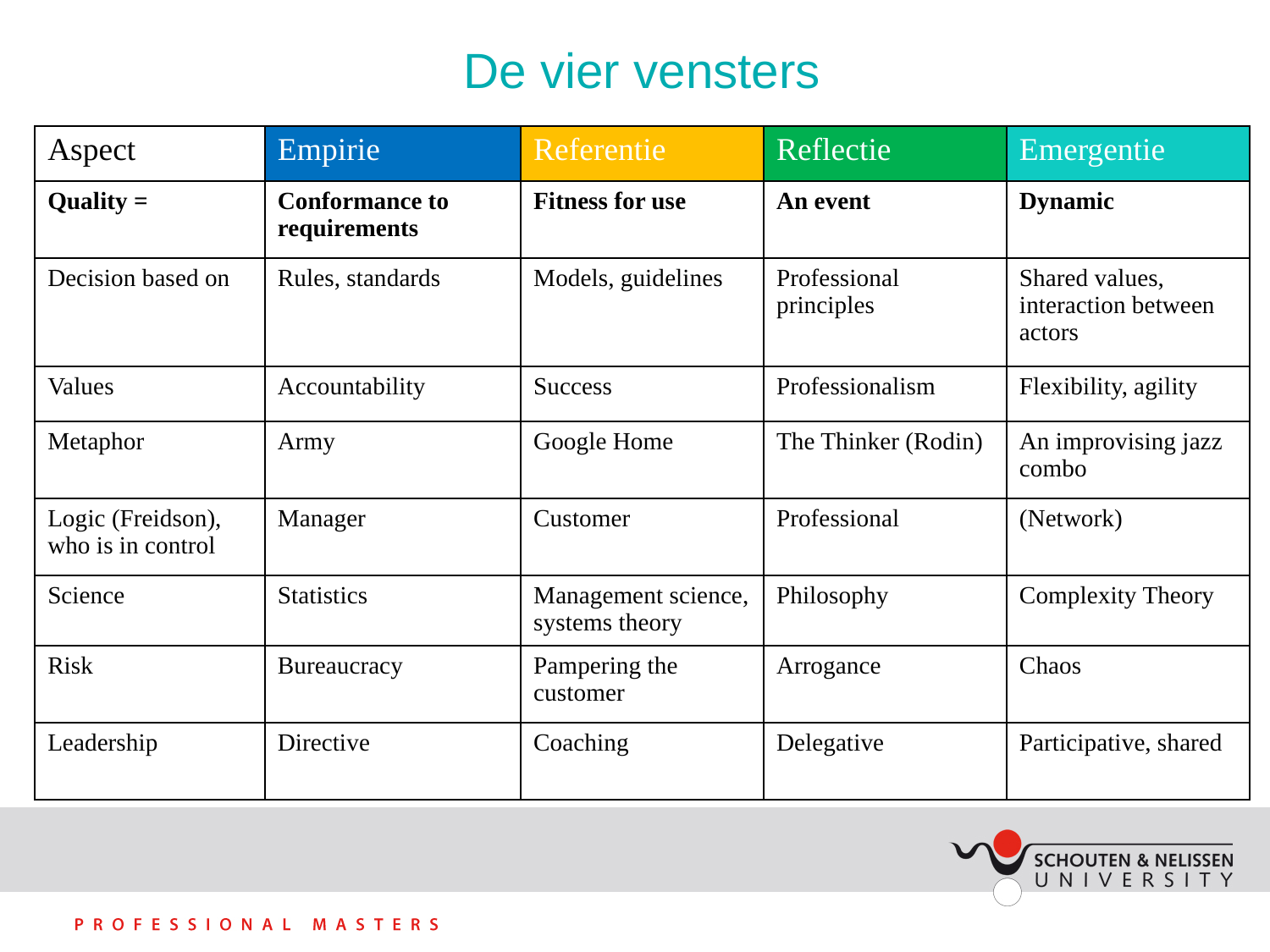

# De vier vensters
| Aspect | Empirie | Referentie | Reflectie | Emergentie |
| --- | --- | --- | --- | --- |
| Quality = | Conformance to requirements | Fitness for use | An event | Dynamic |
| Decision based on | Rules, standards | Models, guidelines | Professional principles | Shared values, interaction between actors |
| Values | Accountability | Success | Professionalism | Flexibility, agility |
| Metaphor | Army | Google Home | The Thinker (Rodin) | An improvising jazz combo |
| Logic (Freidson), who is in control | Manager | Customer | Professional | (Network) |
| Science | Statistics | Management science, systems theory | Philosophy | Complexity Theory |
| Risk | Bureaucracy | Pampering the customer | Arrogance | Chaos |
| Leadership | Directive | Coaching | Delegative | Participative, shared |